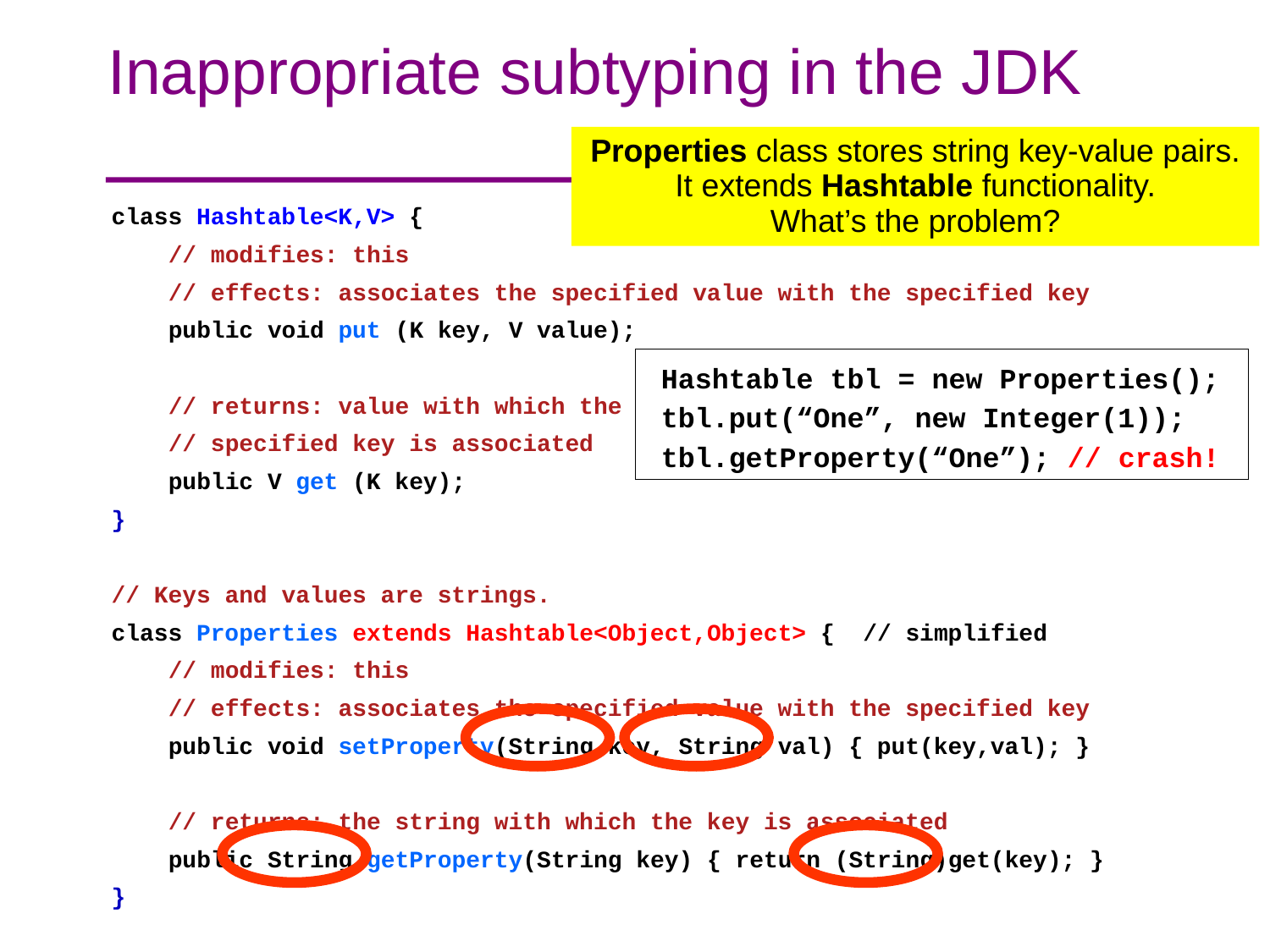

# Inappropriate subtyping in the JDK
Properties class stores string key-value pairs.
It extends Hashtable functionality.
What’s the problem?
class Hashtable<K,V> {
    // modifies: this
    // effects: associates the specified value with the specified key
    public void put (K key, V value);

    // returns: value with which the
    // specified key is associated
    public V get (K key);
}

// Keys and values are strings.
class Properties extends Hashtable<Object,Object> {  // simplified
    // modifies: this
    // effects: associates the specified value with the specified key
    public void setProperty(String key, String val) { put(key,val); }

    // returns: the string with which the key is associated
    public String getProperty(String key) { return (String)get(key); }
}
Hashtable tbl = new Properties();
tbl.put(“One”, new Integer(1));
tbl.getProperty(“One”); // crash!